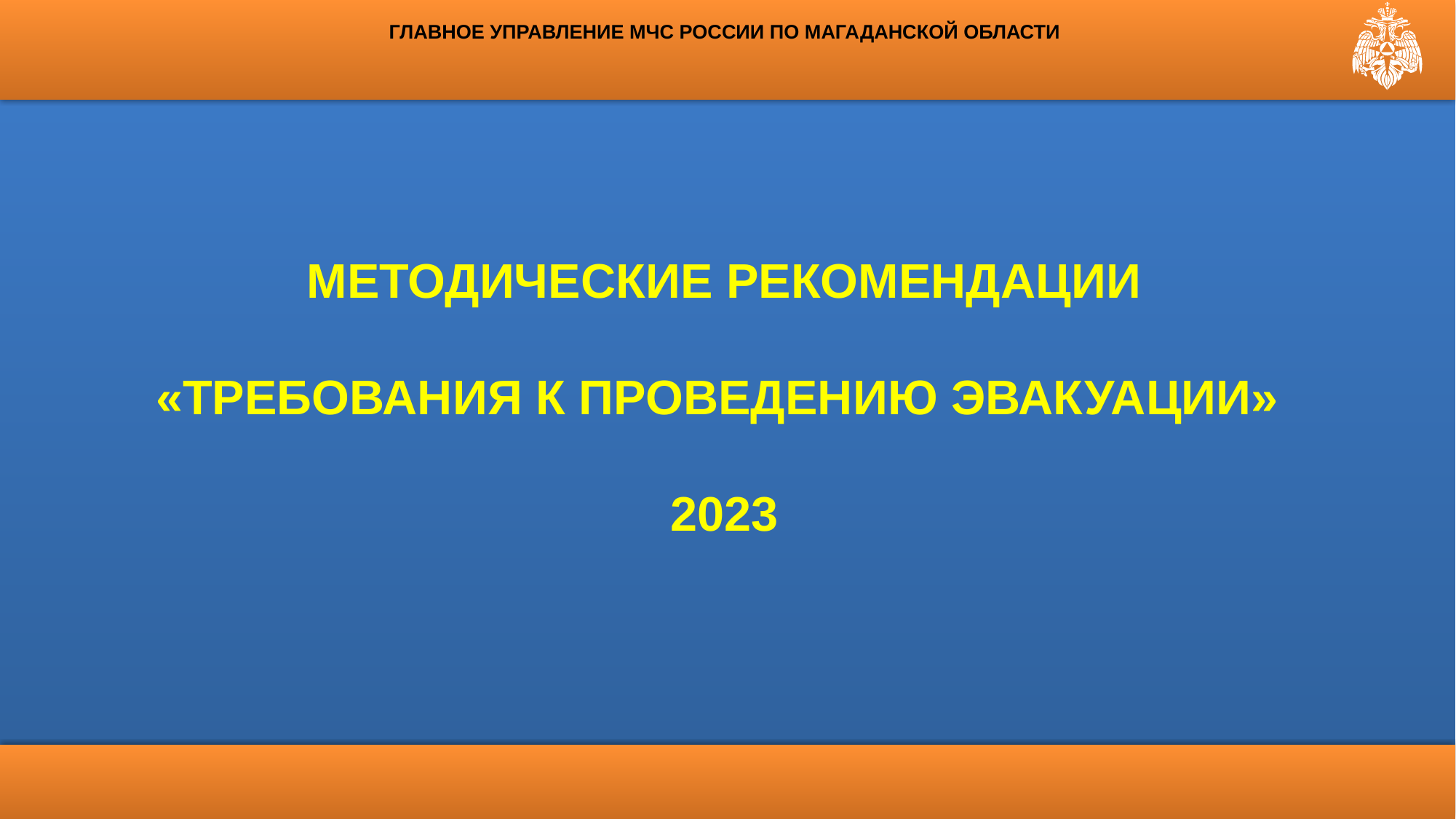

ГЛАВНОЕ УПРАВЛЕНИЕ МЧС РОССИИ ПО МАГАДАНСКОЙ ОБЛАСТИ
МЕТОДИЧЕСКИЕ РЕКОМЕНДАЦИИ

«ТРЕБОВАНИЯ К ПРОВЕДЕНИЮ ЭВАКУАЦИИ»

2023